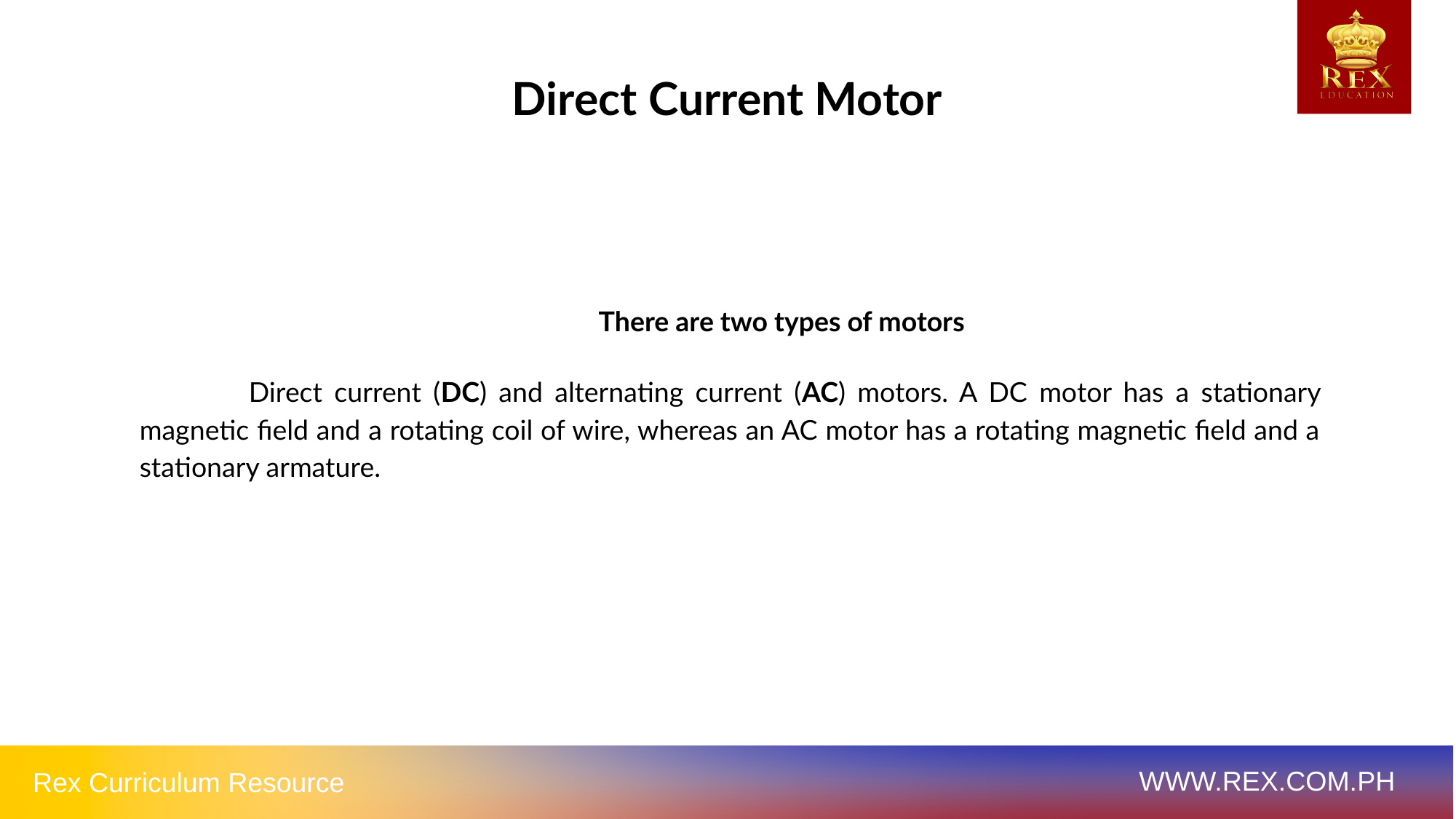

Direct Current Motor
	There are two types of motors
	Direct current (DC) and alternating current (AC) motors. A DC motor has a stationary magnetic field and a rotating coil of wire, whereas an AC motor has a rotating magnetic field and a stationary armature.